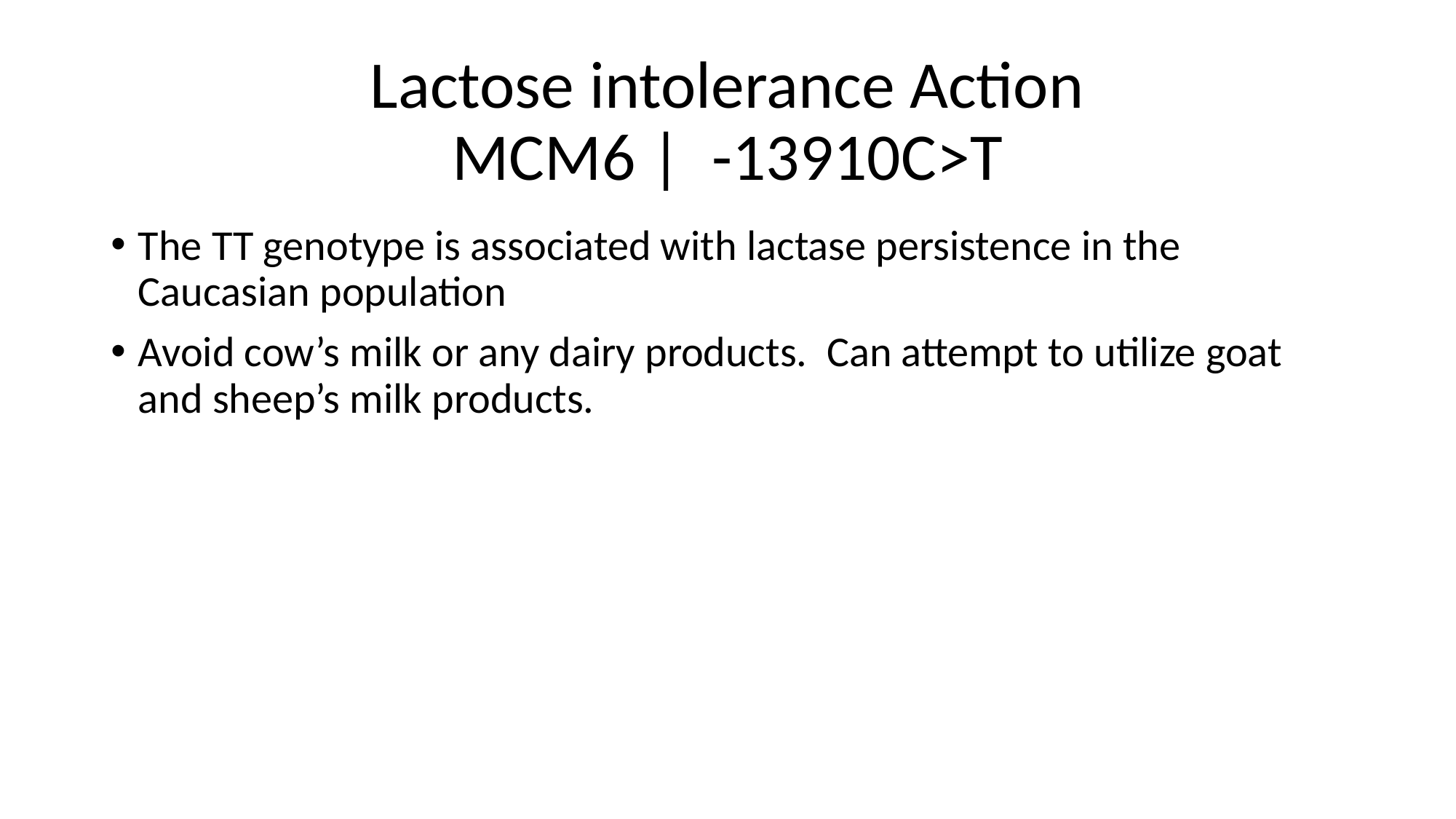

# Lactose intolerance Action MCM6 |  -13910C>T
The TT genotype is associated with lactase persistence in the Caucasian population
Avoid cow’s milk or any dairy products.  Can attempt to utilize goat and sheep’s milk products.